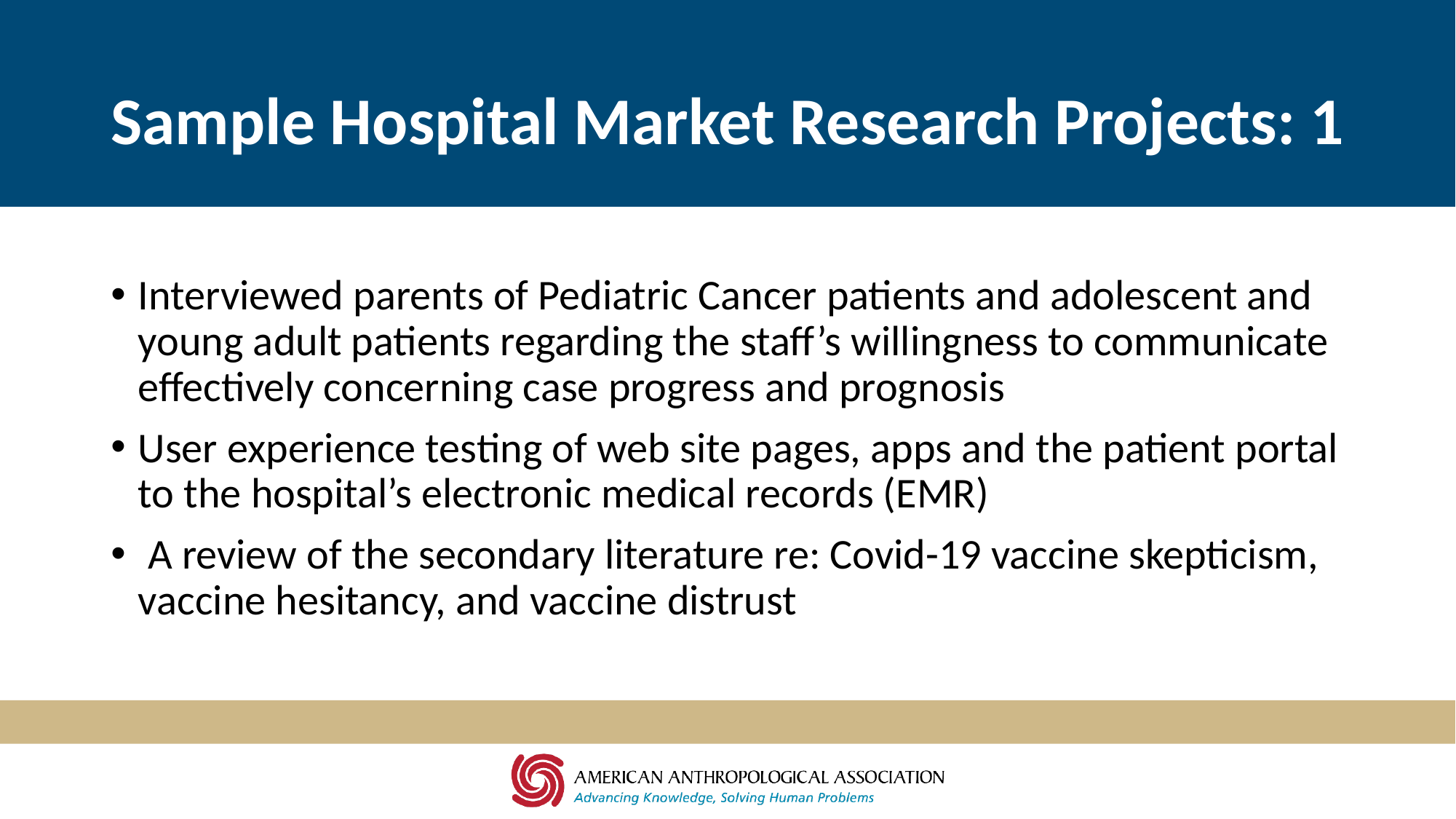

# Sample Hospital Market Research Projects: 1

Interviewed parents of Pediatric Cancer patients and adolescent and young adult patients regarding the staff’s willingness to communicate effectively concerning case progress and prognosis
User experience testing of web site pages, apps and the patient portal to the hospital’s electronic medical records (EMR)
 A review of the secondary literature re: Covid-19 vaccine skepticism, vaccine hesitancy, and vaccine distrust